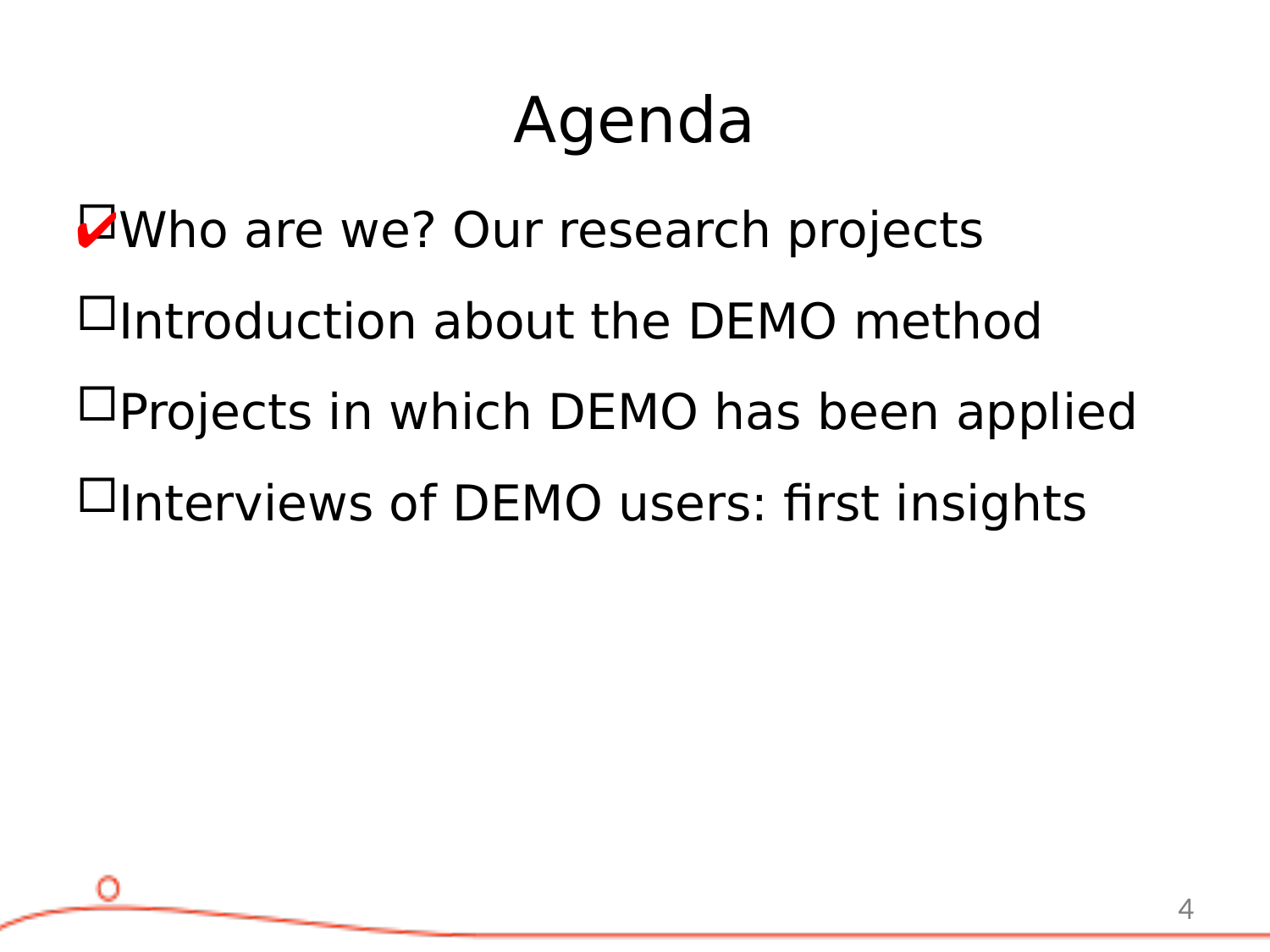

# Agenda
✔
Who are we? Our research projects
Introduction about the DEMO method
Projects in which DEMO has been applied
Interviews of DEMO users: first insights